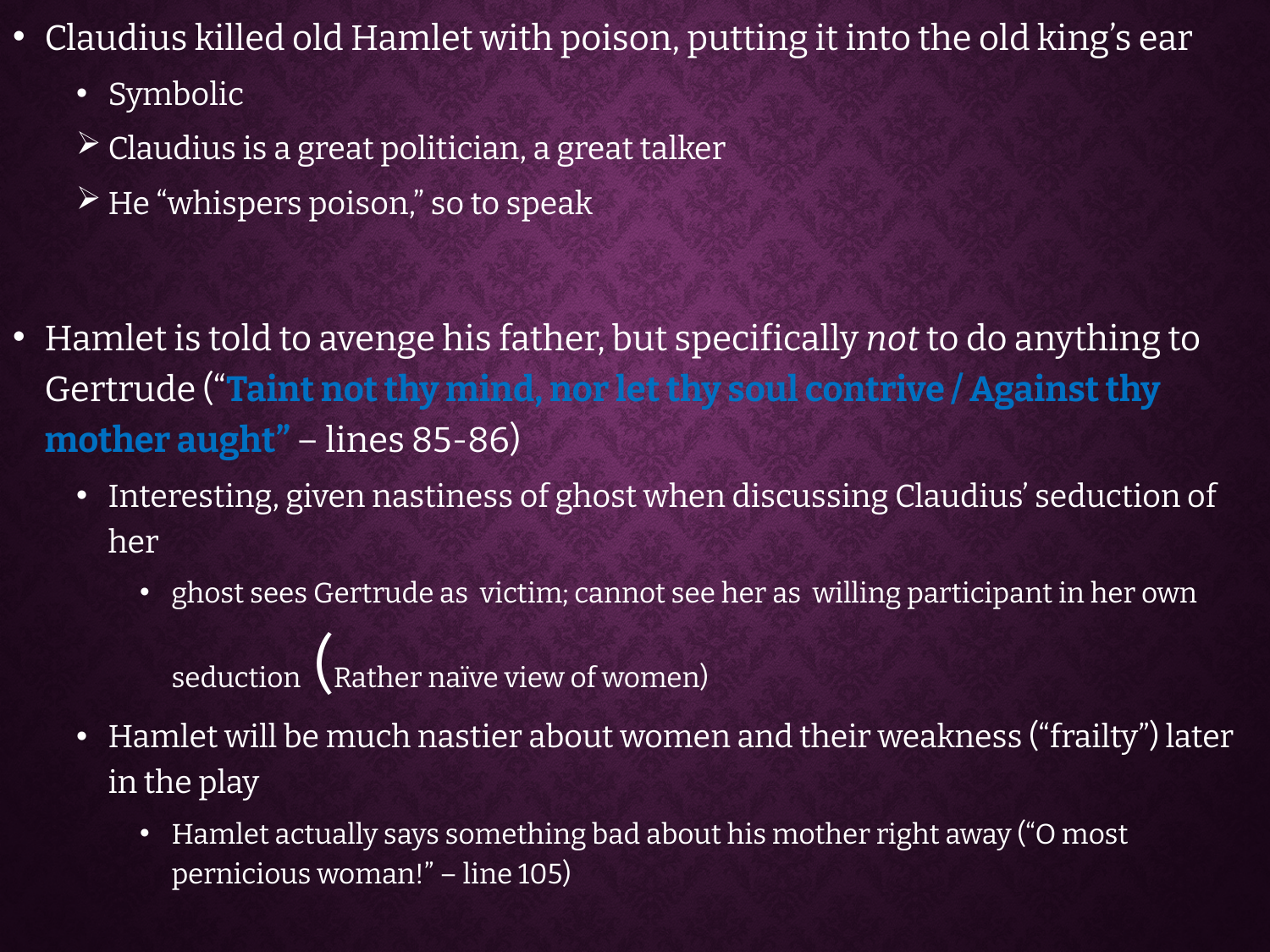

Claudius killed old Hamlet with poison, putting it into the old king’s ear
Symbolic
Claudius is a great politician, a great talker
He “whispers poison,” so to speak

Hamlet is told to avenge his father, but specifically not to do anything to Gertrude (“Taint not thy mind, nor let thy soul contrive / Against thy mother aught” – lines 85-86)
Interesting, given nastiness of ghost when discussing Claudius’ seduction of her
ghost sees Gertrude as  victim; cannot see her as  willing participant in her own seduction (Rather naïve view of women)
Hamlet will be much nastier about women and their weakness (“frailty”) later in the play
Hamlet actually says something bad about his mother right away (“O most pernicious woman!” – line 105)